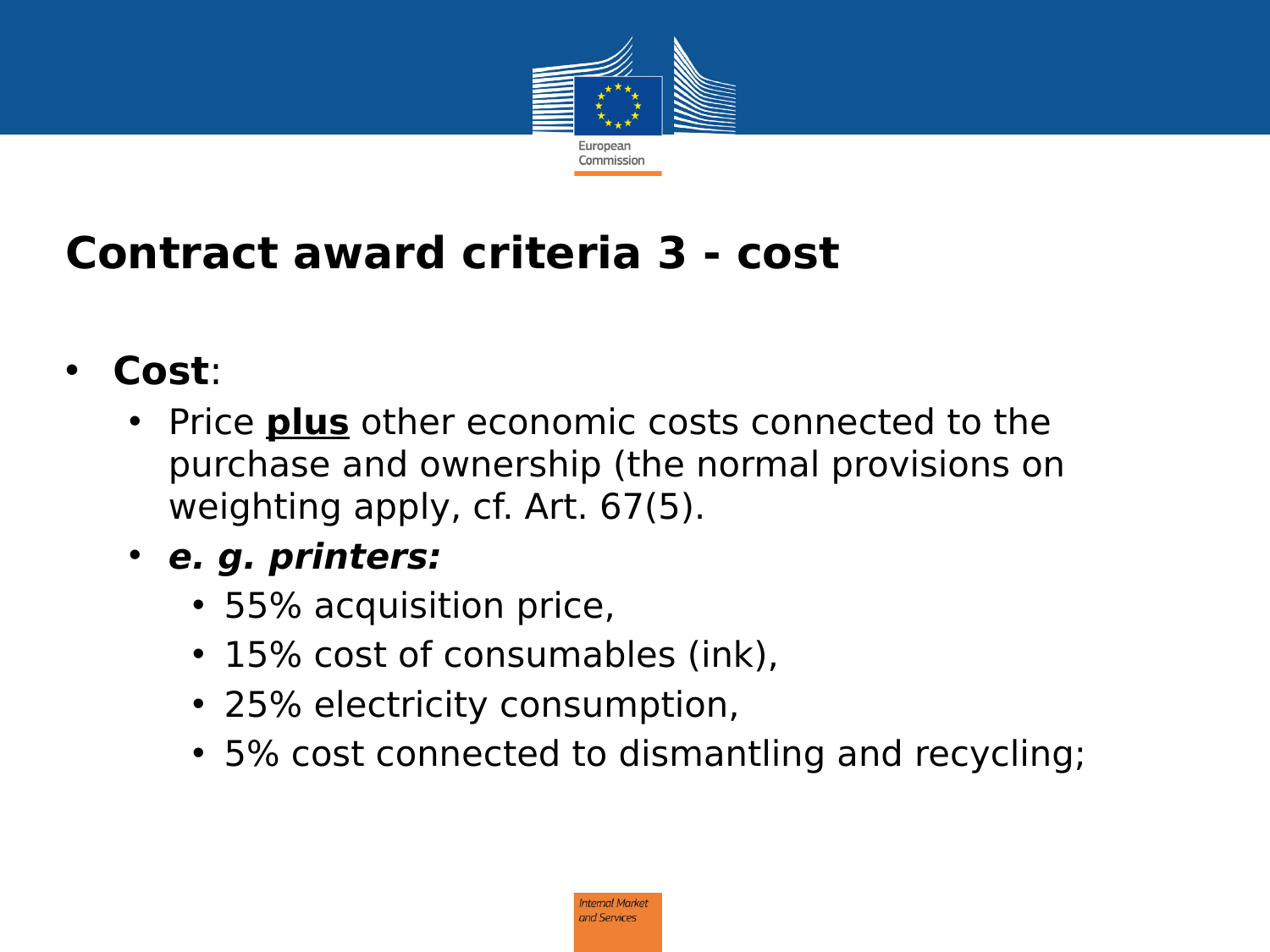

# Contract award criteria 3 - cost
Cost:
Price plus other economic costs connected to the purchase and ownership (the normal provisions on weighting apply, cf. Art. 67(5).
e. g. printers:
55% acquisition price,
15% cost of consumables (ink),
25% electricity consumption,
5% cost connected to dismantling and recycling;